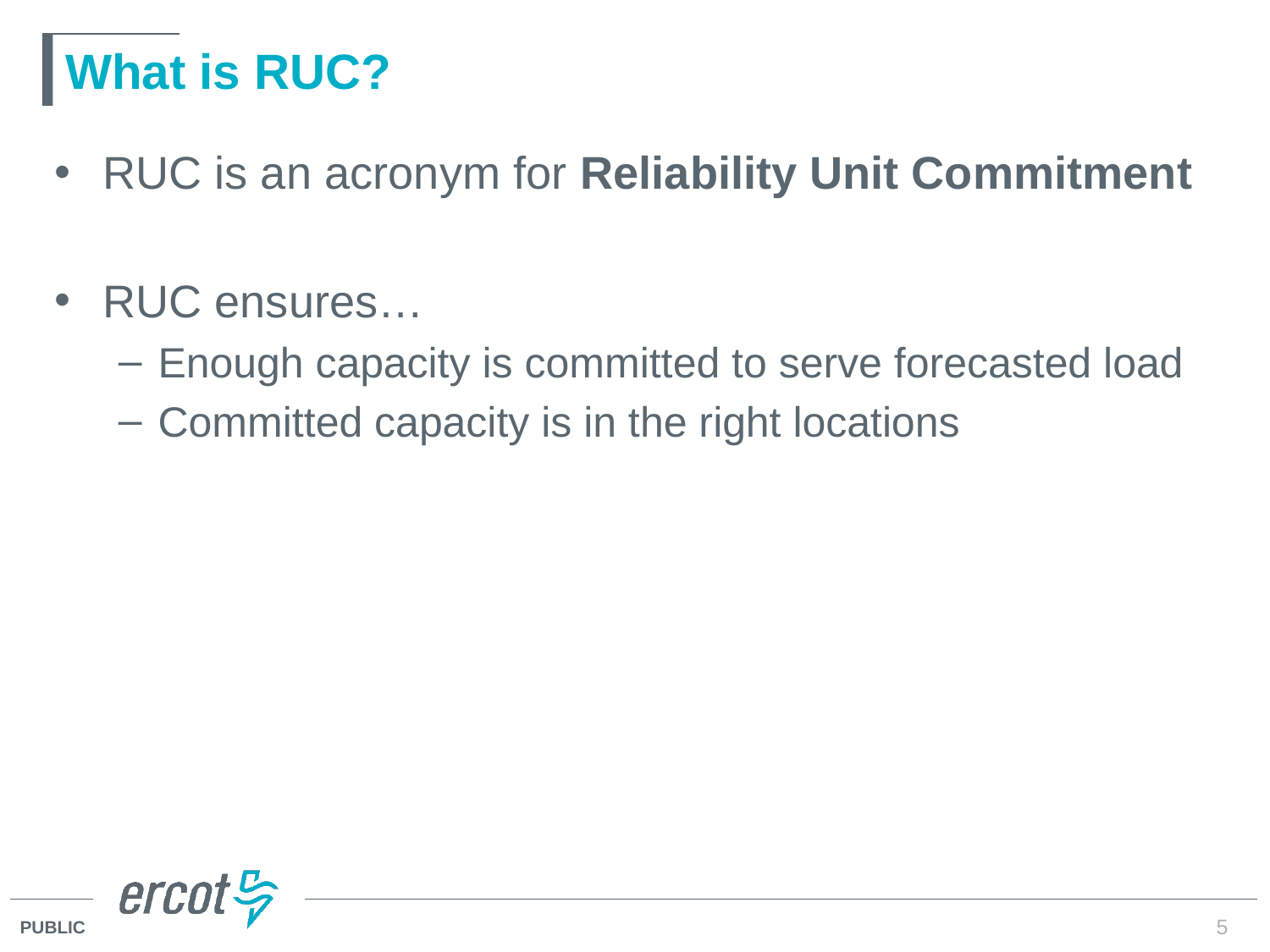

# What is RUC?
RUC is an acronym for Reliability Unit Commitment

RUC ensures…
Enough capacity is committed to serve forecasted load
Committed capacity is in the right locations

5